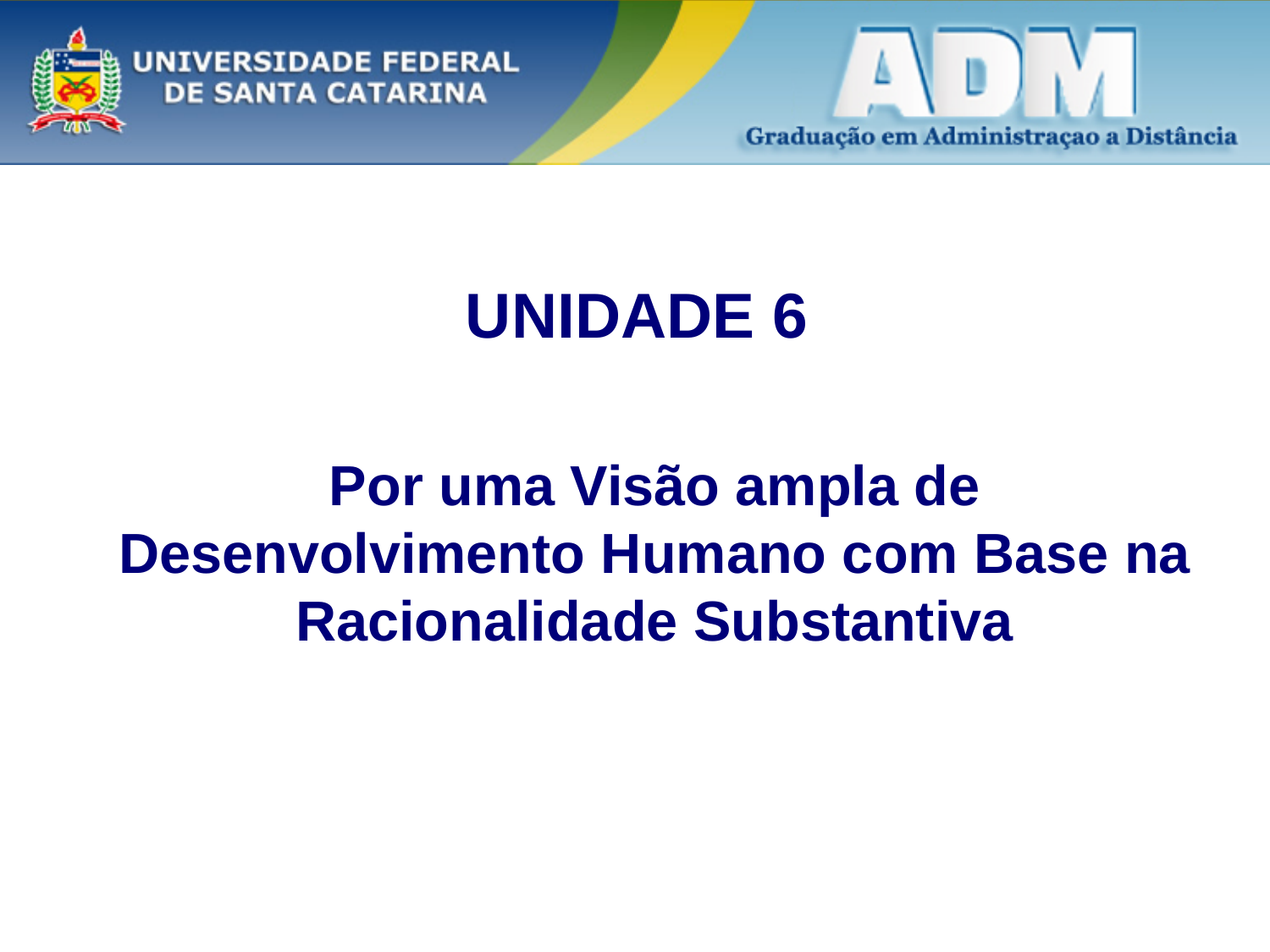

# UNIDADE 6
Por uma Visão ampla de Desenvolvimento Humano com Base na
Racionalidade Substantiva